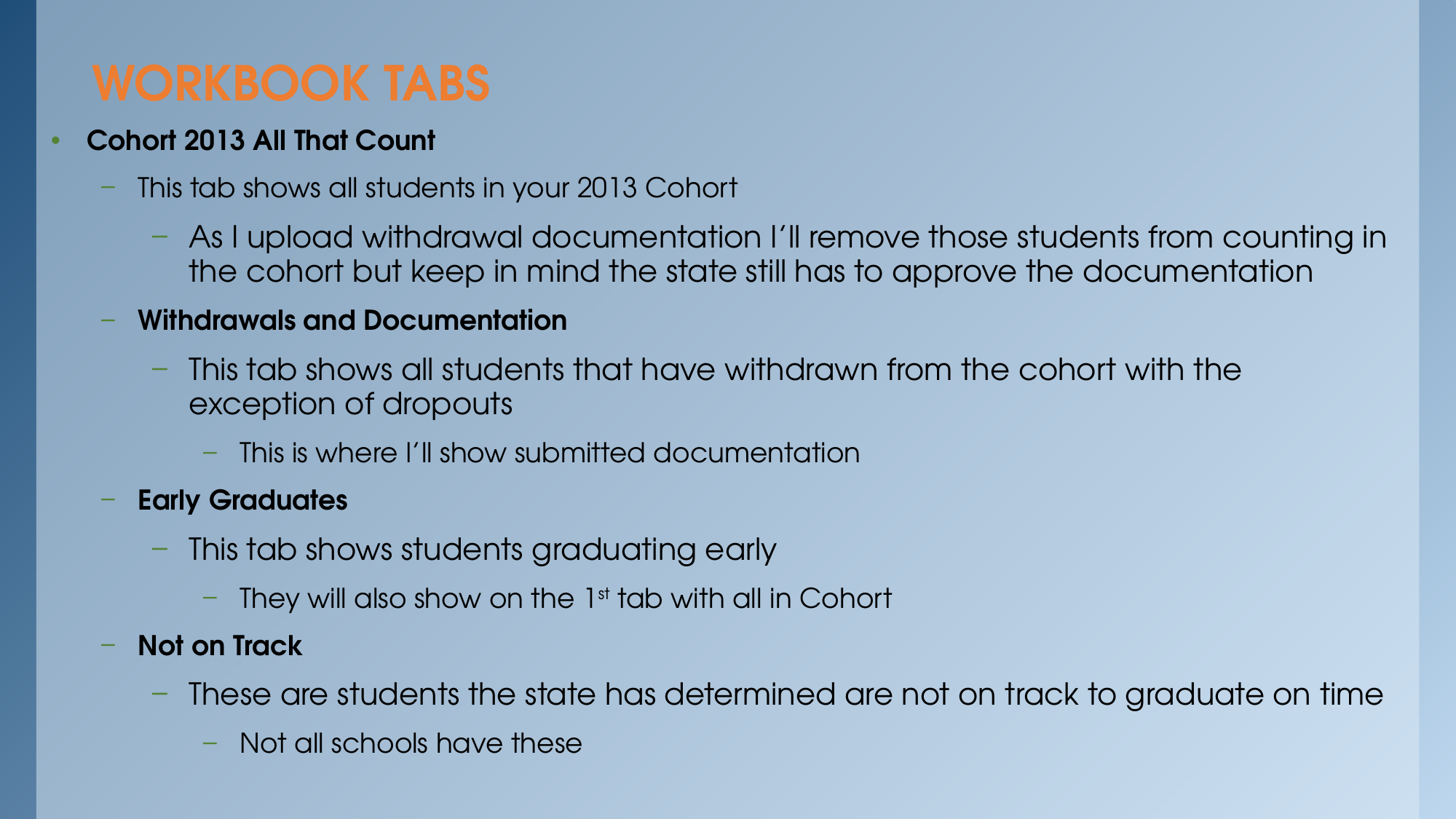

# WORKBOOK TABS
Cohort 2013 All That Count
This tab shows all students in your 2013 Cohort
As I upload withdrawal documentation I’ll remove those students from counting in the cohort but keep in mind the state still has to approve the documentation
Withdrawals and Documentation
This tab shows all students that have withdrawn from the cohort with the exception of dropouts
This is where I’ll show submitted documentation
Early Graduates
This tab shows students graduating early
They will also show on the 1st tab with all in Cohort
Not on Track
These are students the state has determined are not on track to graduate on time
Not all schools have these